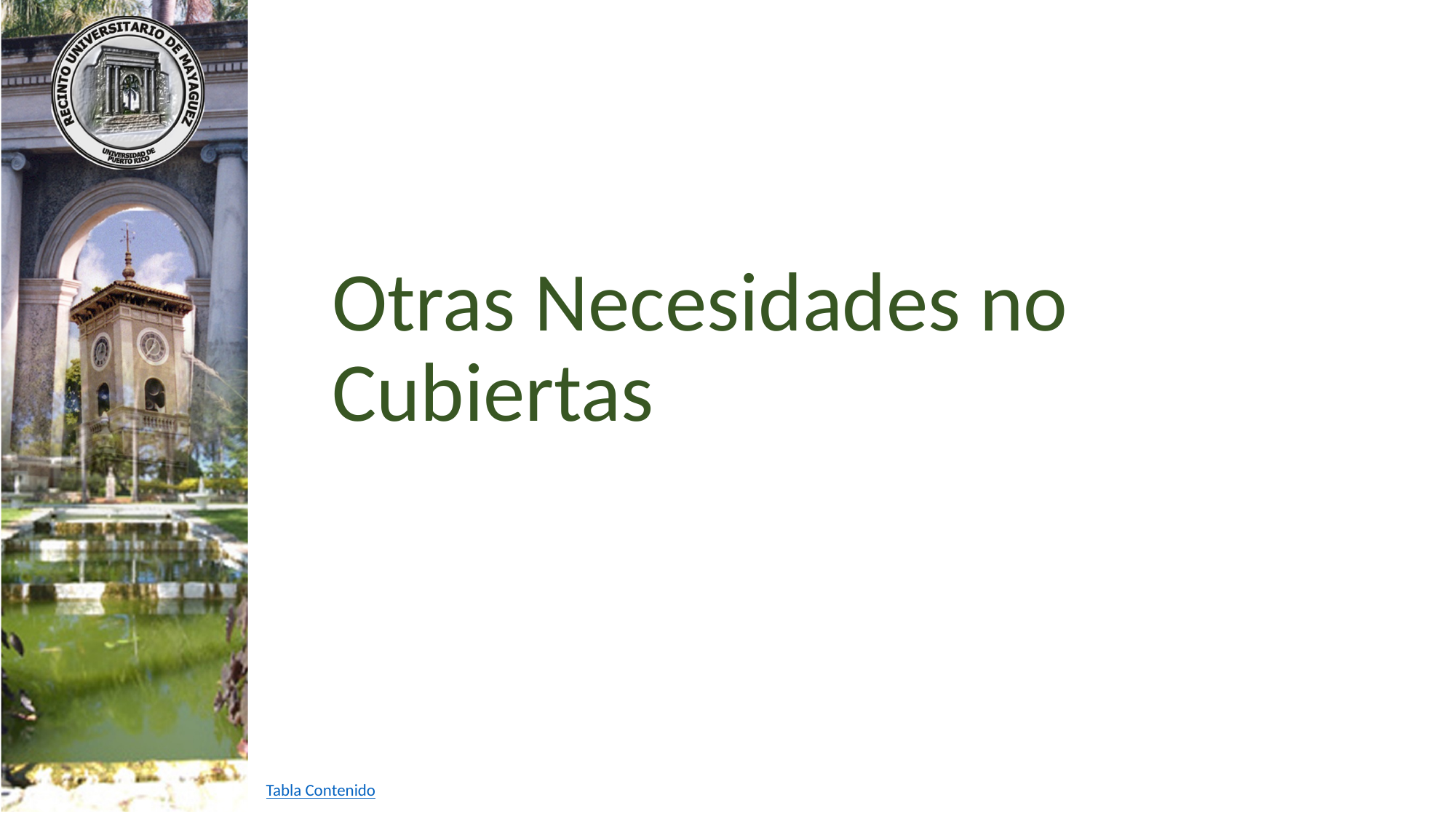

# Otras Necesidades no Cubiertas
Tabla Contenido